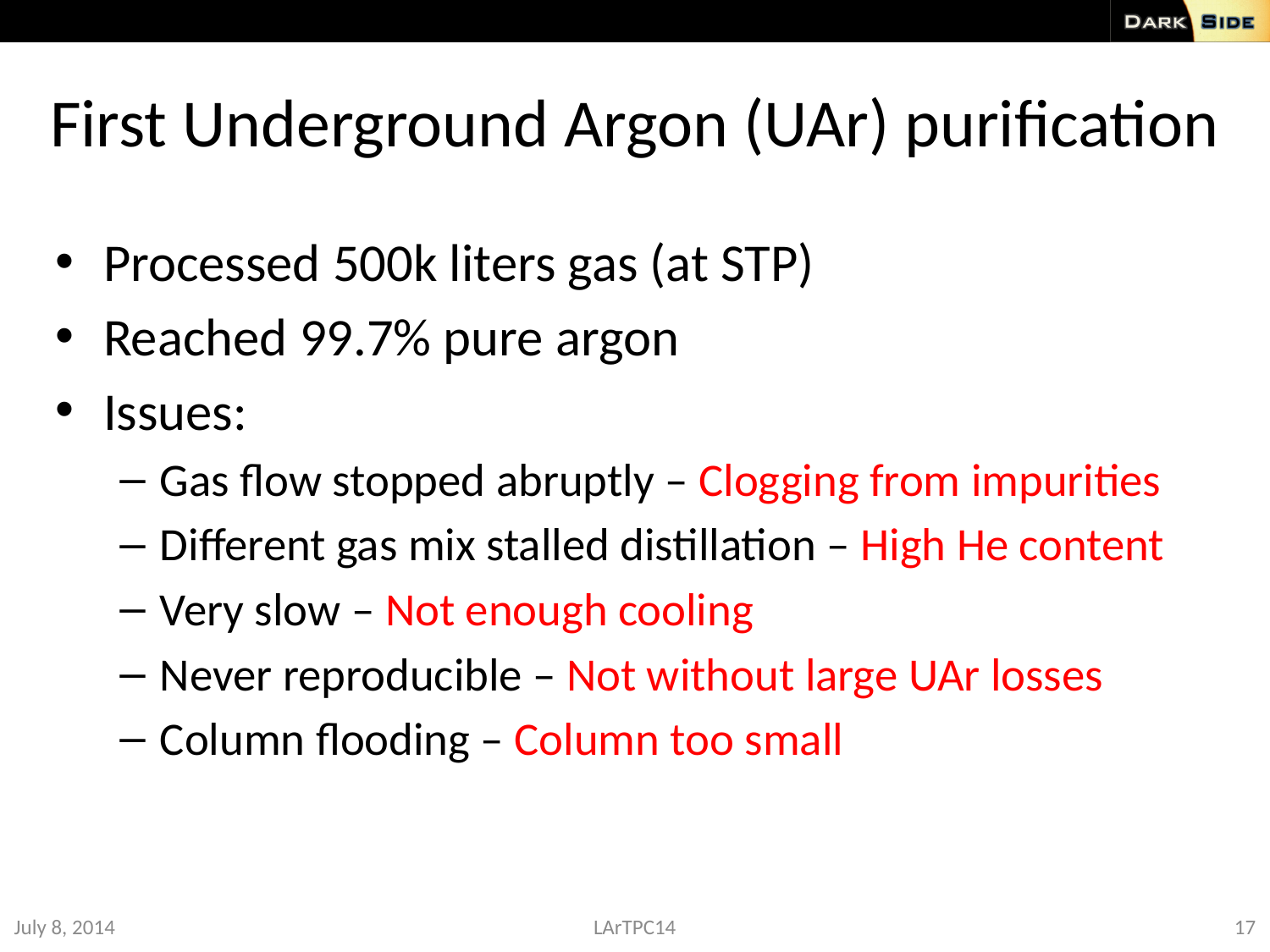

# First Underground Argon (UAr) purification
Processed 500k liters gas (at STP)
Reached 99.7% pure argon
Issues:
Gas flow stopped abruptly – Clogging from impurities
Different gas mix stalled distillation – High He content
Very slow – Not enough cooling
Never reproducible – Not without large UAr losses
Column flooding – Column too small
July 8, 2014
LArTPC14
17